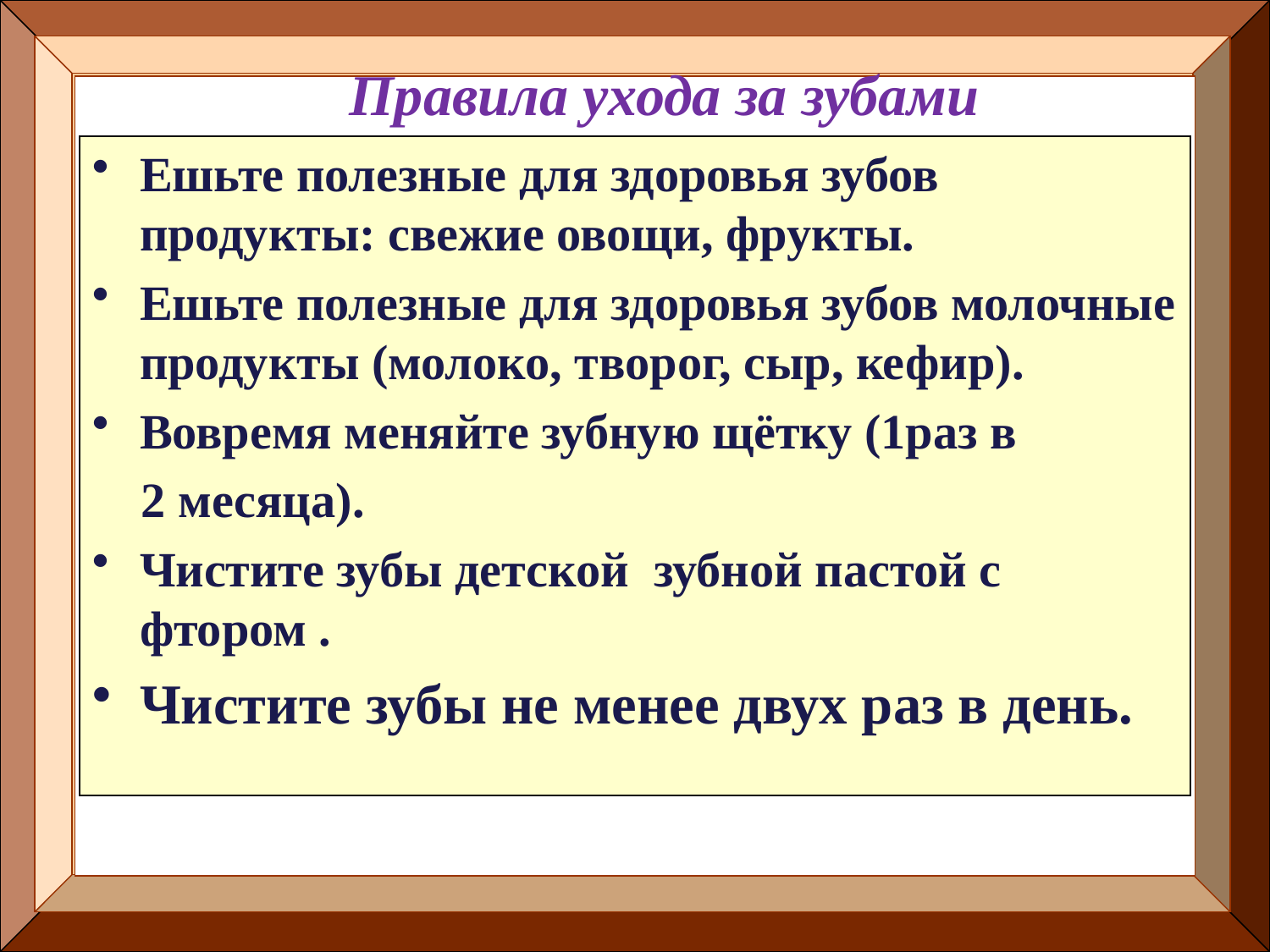

# Правила ухода за зубами
Ешьте полезные для здоровья зубов продукты: свежие овощи, фрукты.
Ешьте полезные для здоровья зубов молочные продукты (молоко, творог, сыр, кефир).
Вовремя меняйте зубную щётку (1раз в
    2 месяца).
Чистите зубы детской  зубной пастой с фтором .
Чистите зубы не менее двух раз в день.